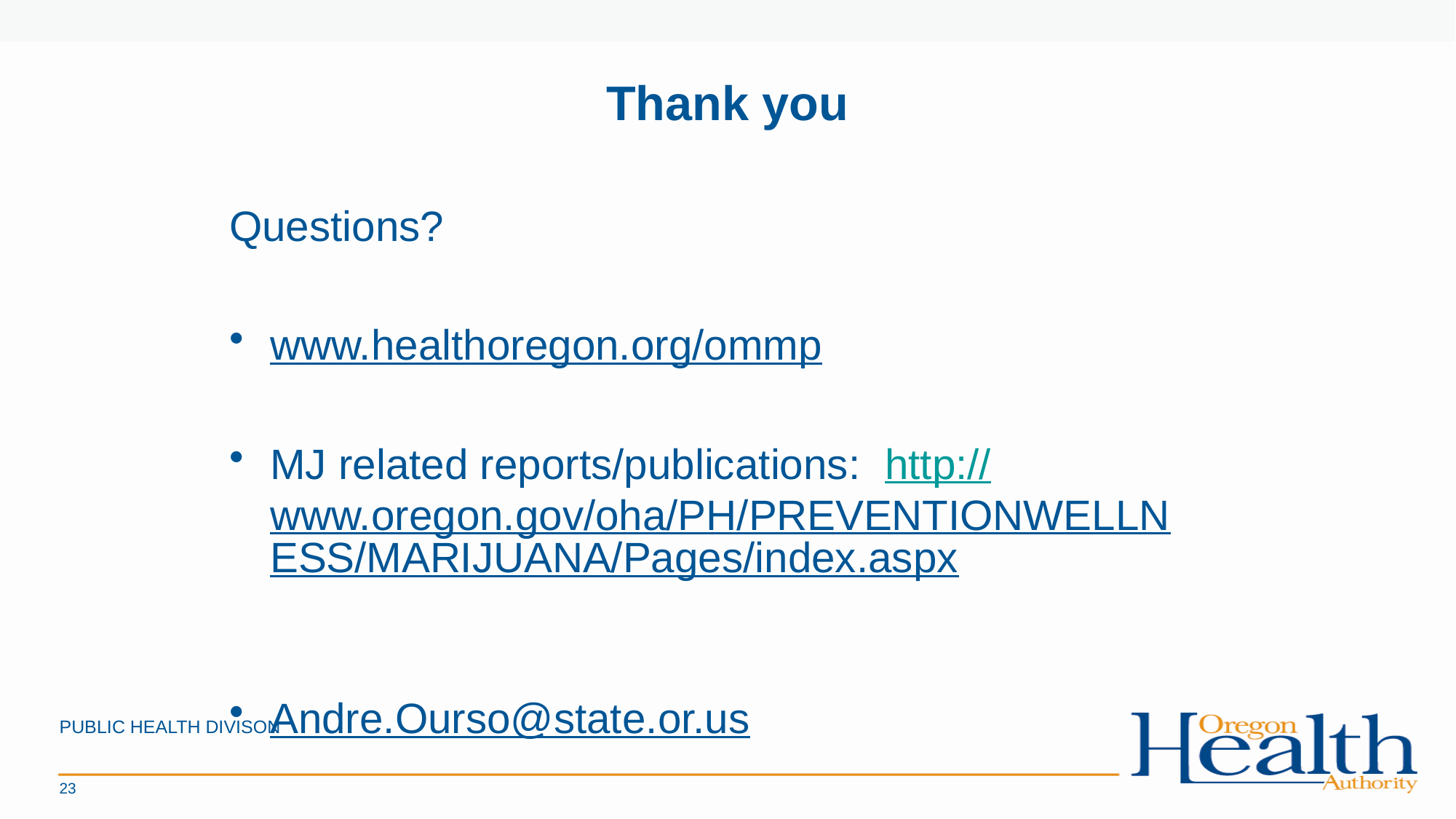

# Thank you
Questions?

www.healthoregon.org/ommp

MJ related reports/publications:  http://www.oregon.gov/oha/PH/PREVENTIONWELLNESS/MARIJUANA/Pages/index.aspx

Andre.Ourso@state.or.us

PUBLIC HEALTH DIVISON

23